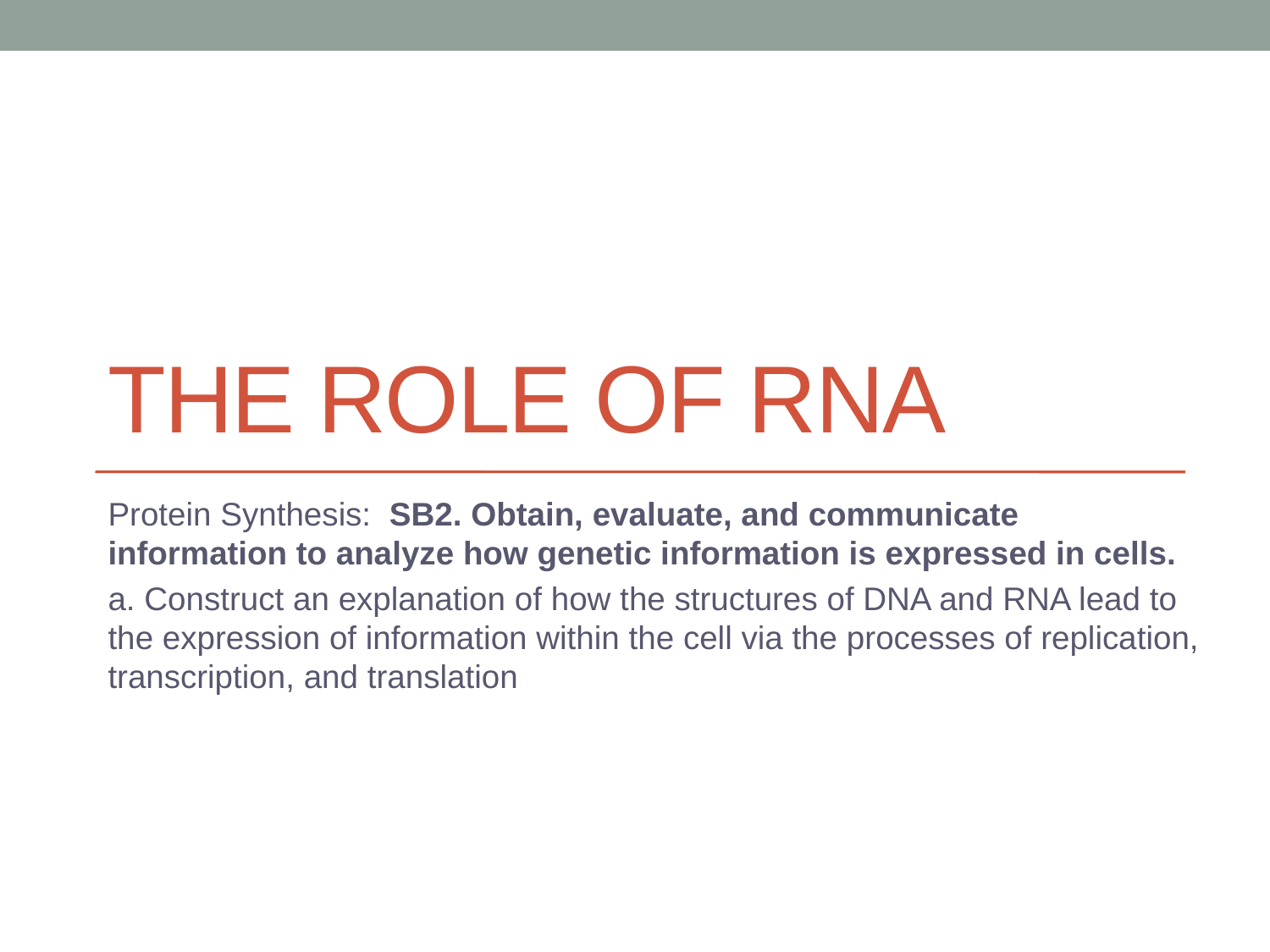

# The Role of RNA
Protein Synthesis:  SB2. Obtain, evaluate, and communicate information to analyze how genetic information is expressed in cells.
a. Construct an explanation of how the structures of DNA and RNA lead to the expression of information within the cell via the processes of replication, transcription, and translation